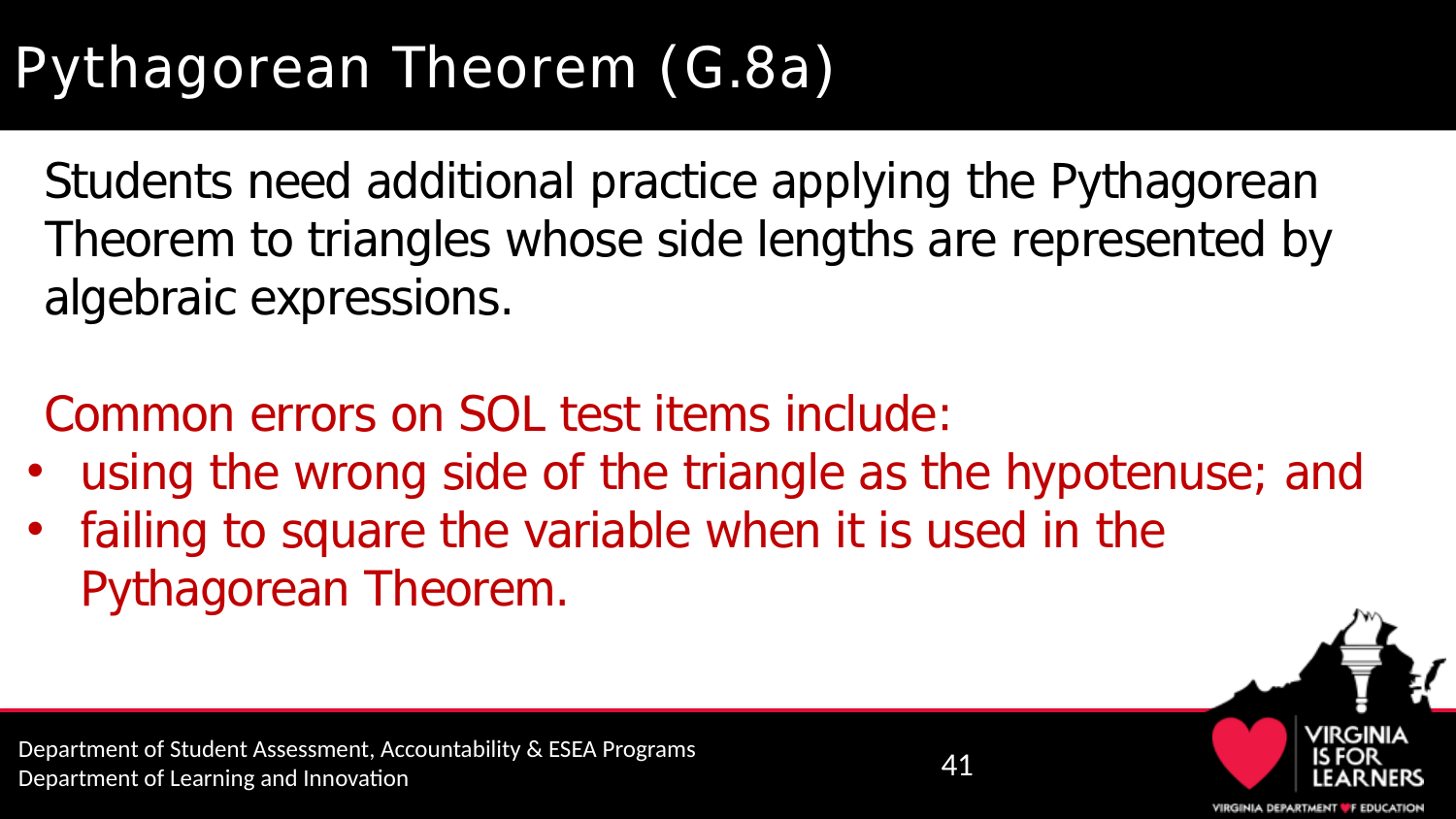

# Pythagorean Theorem (G.8a)
Students need additional practice applying the Pythagorean Theorem to triangles whose side lengths are represented by algebraic expressions.

Common errors on SOL test items include:
using the wrong side of the triangle as the hypotenuse; and
failing to square the variable when it is used in the Pythagorean Theorem.